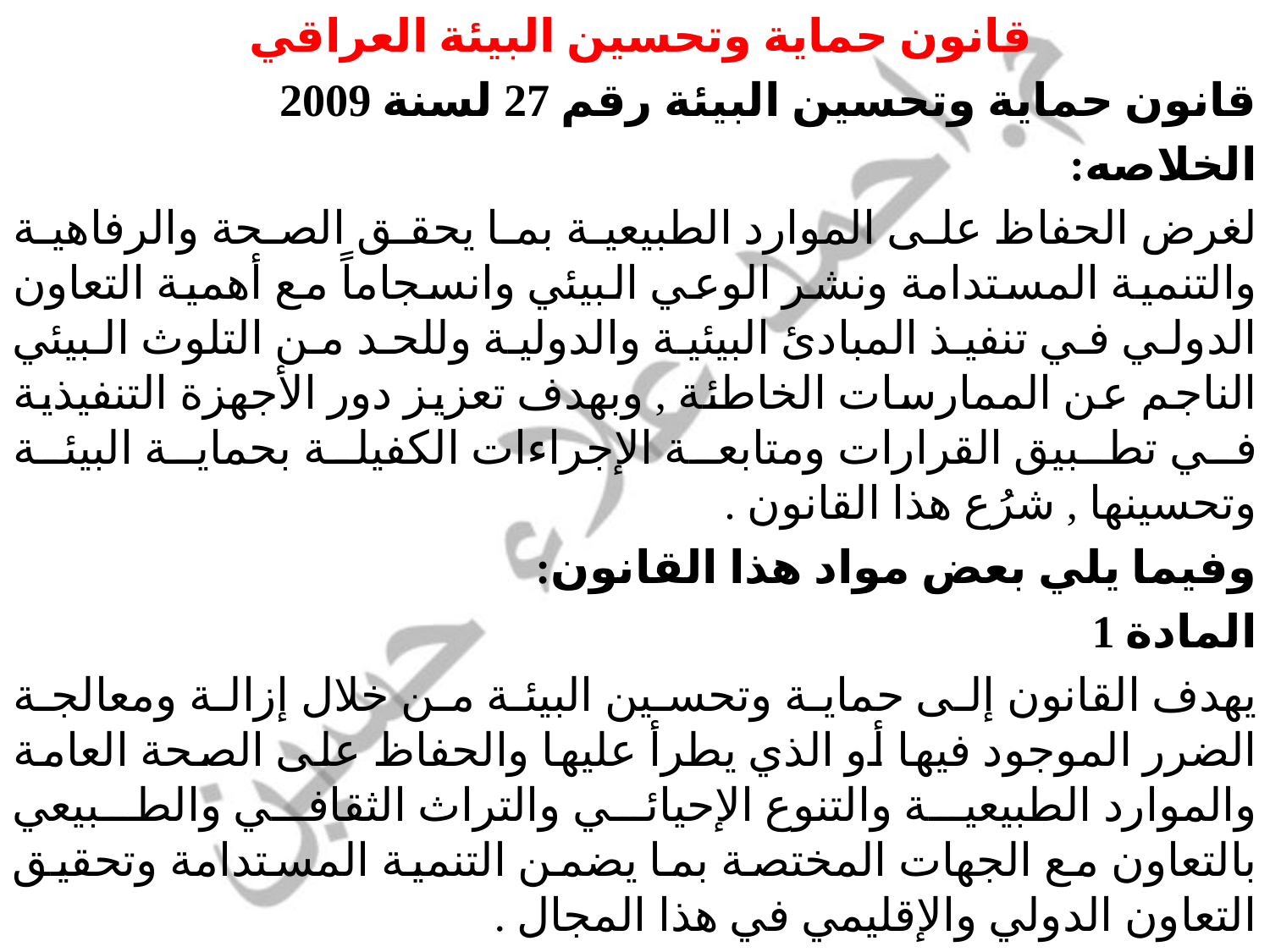

قانون حماية وتحسين البيئة العراقي
قانون حماية وتحسين البيئة رقم 27 لسنة 2009
الخلاصه:
لغرض الحفاظ على الموارد الطبيعية بما يحقق الصحة والرفاهية والتنمية المستدامة ونشر الوعي البيئي وانسجاماً مع أهمية التعاون الدولي في تنفيذ المبادئ البيئية والدولية وللحد من التلوث البيئي الناجم عن الممارسات الخاطئة , وبهدف تعزيز دور الأجهزة التنفيذية في تطبيق القرارات ومتابعة الإجراءات الكفيلة بحماية البيئة وتحسينها , شرُع هذا القانون .
وفيما يلي بعض مواد هذا القانون:
المادة 1
يهدف القانون إلى حماية وتحسين البيئة من خلال إزالة ومعالجة الضرر الموجود فيها أو الذي يطرأ عليها والحفاظ على الصحة العامة والموارد الطبيعية والتنوع الإحيائي والتراث الثقافي والطبيعي بالتعاون مع الجهات المختصة بما يضمن التنمية المستدامة وتحقيق التعاون الدولي والإقليمي في هذا المجال .